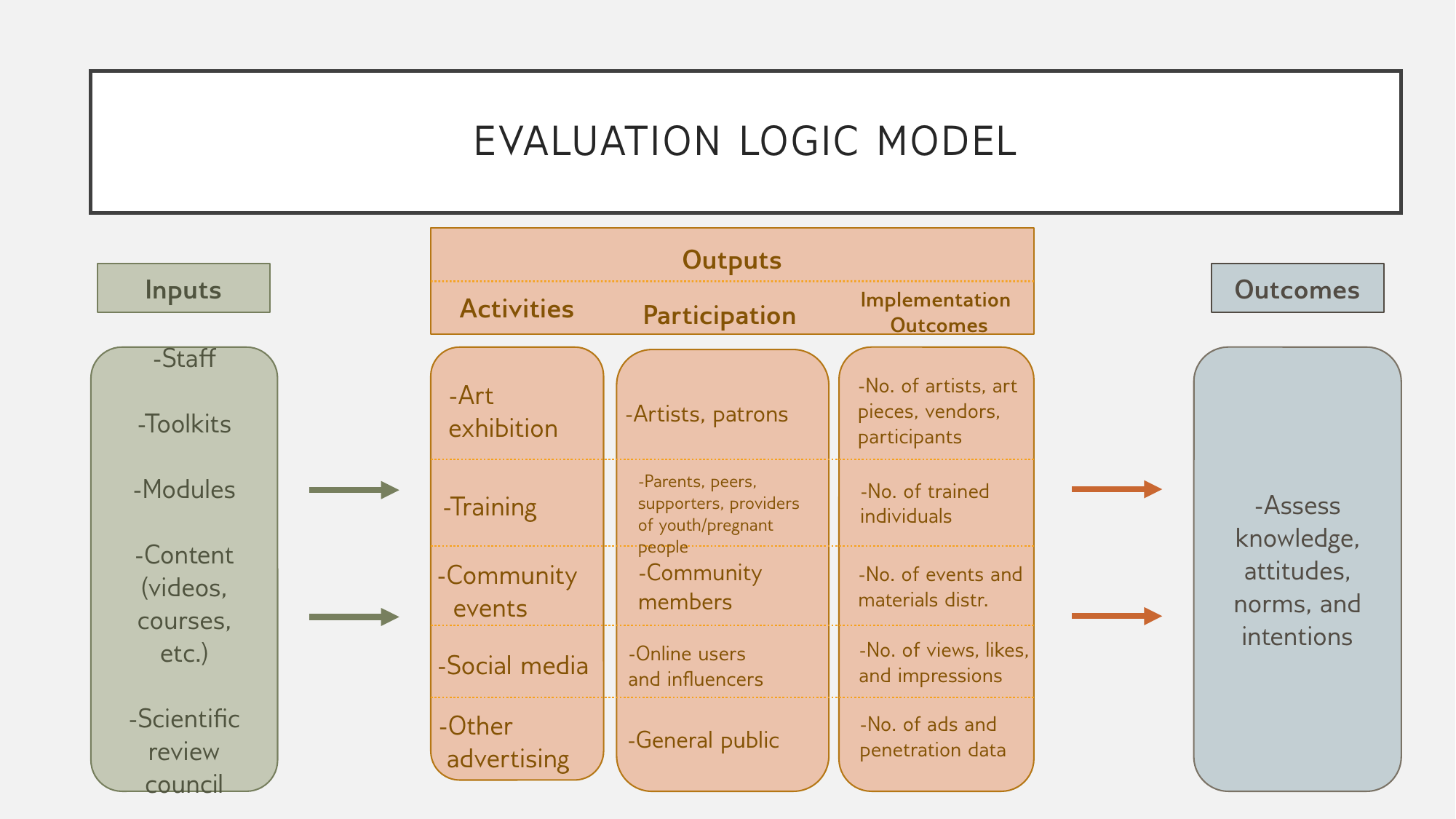

# Evaluation Logic Model

Outputs
Implementation
Outcomes
Activities
Participation
Inputs
Outcomes
-Staff

-Toolkits

-Modules

-Content (videos, courses, etc.)

-Scientific review council

-Assess
knowledge, attitudes,
norms, and
intentions

-No. of artists, art
pieces, vendors,
participants
-Art exhibition
-Artists, patrons
-Parents, peers, supporters, providers of youth/pregnant people
-No. of trained
individuals
-Training
-Community
members
-Community
  events
-No. of events and
materials distr.
-No. of views, likes,
and impressions
-Online users
and influencers
-Social media
-Other
 advertising
-No. of ads and
penetration data
-General public